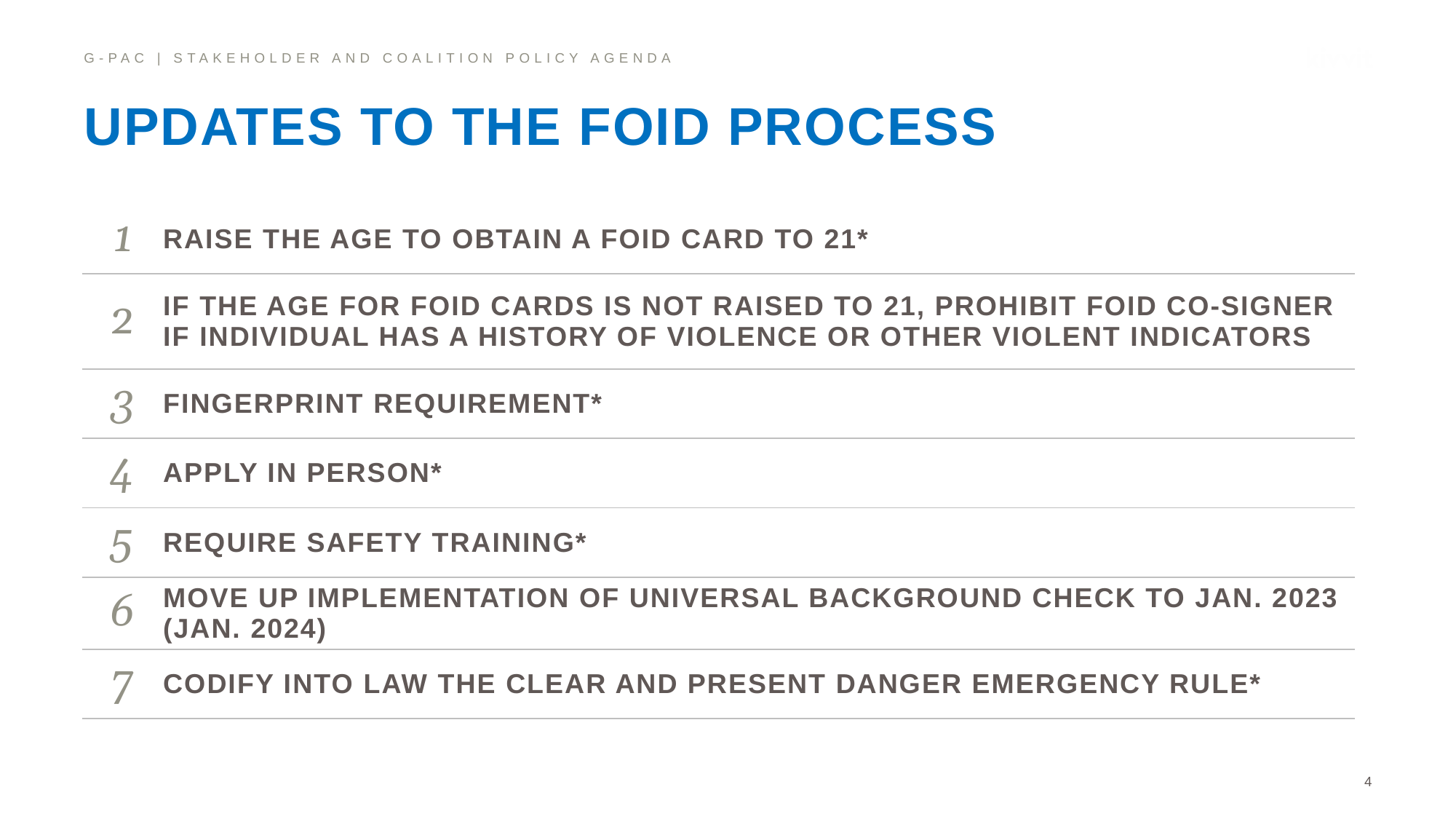

G-PAC | Stakeholder and Coalition Policy Agenda
# Updates to the FOID Process
| 1 | Raise the age to obtain a FOID card to 21\* |
| --- | --- |
| 2 | If the age for FOID cards is not raised to 21, prohibit FOID co-signer if individual has a history of violence or other violent indicators |
| 3 | Fingerprint requirement\* |
| 4 | Apply in person\* |
| 5 | Require safety training\* |
| 6 | Move up implementation of universal background check to Jan. 2023 (Jan. 2024) |
| 7 | Codify into law the clear and present danger emergency rule\* |
4